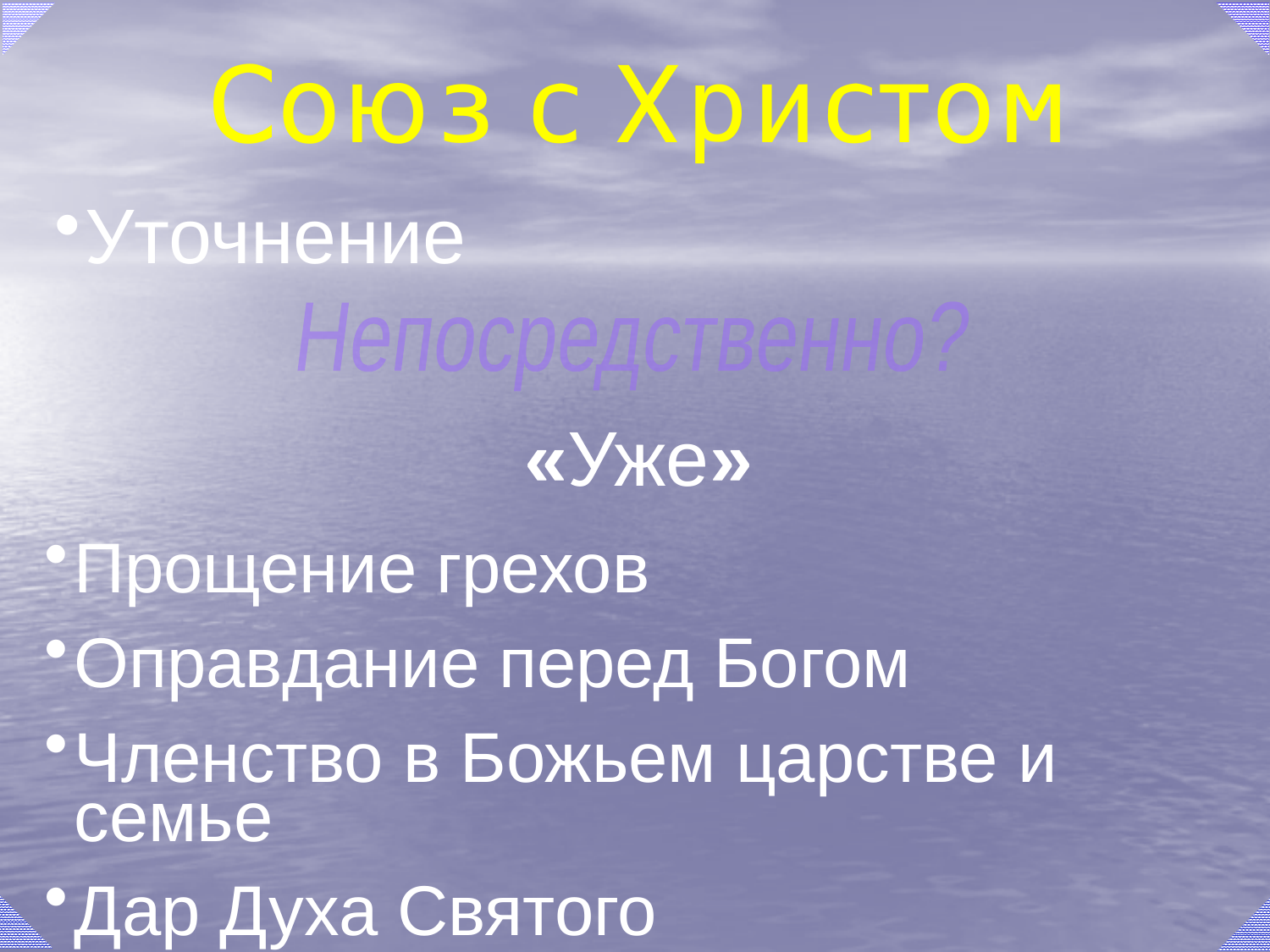

# Союз с Христом
Уточнение
Непосредственно?
«Уже»
Прощение грехов
Оправдание перед Богом
Членство в Божьем царстве и семье
Дар Духа Святого